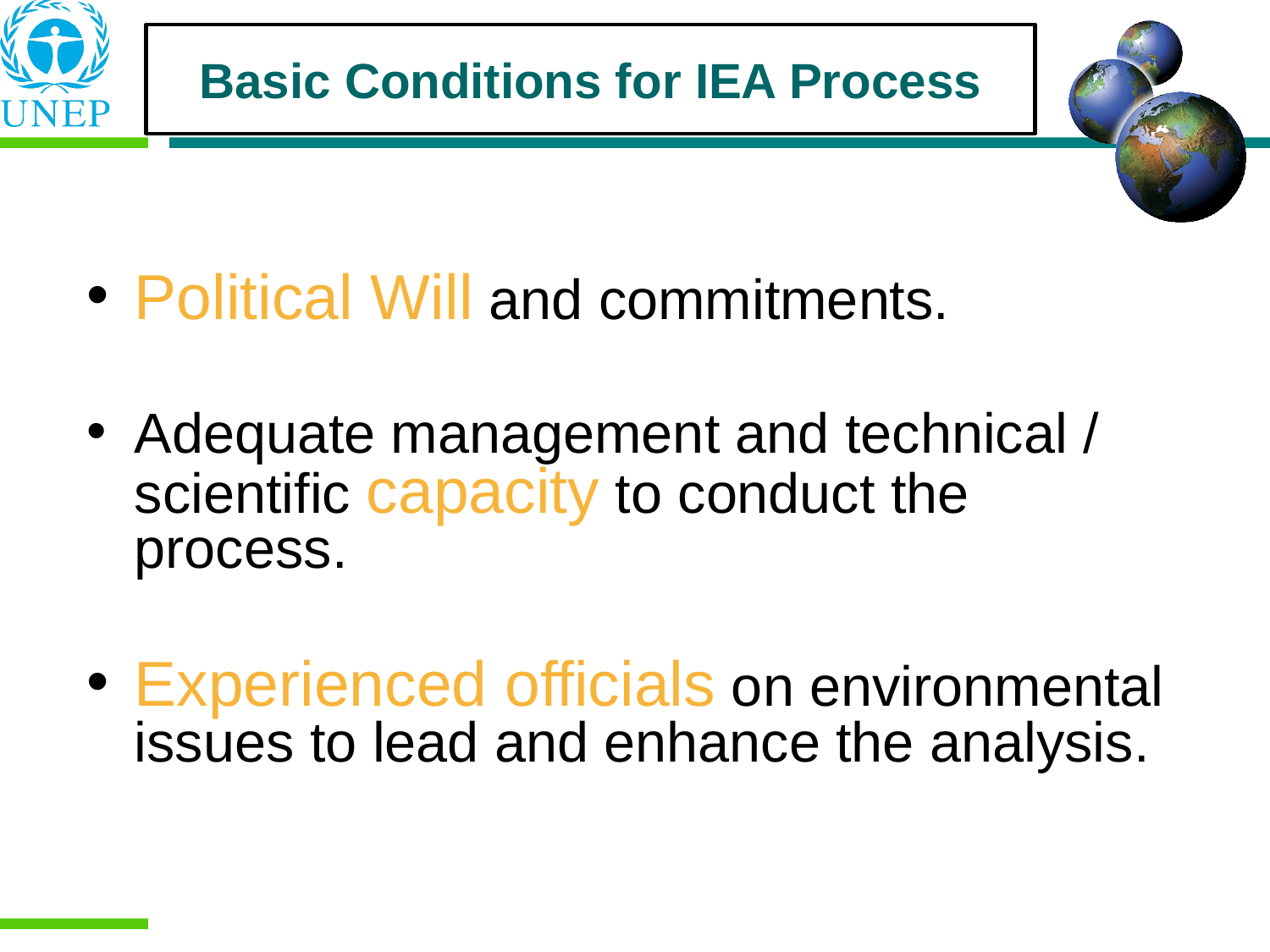

Basic Conditions for IEA Process

Political Will and commitments.

Adequate management and technical / scientific capacity to conduct the process.

Experienced officials on environmental issues to lead and enhance the analysis.